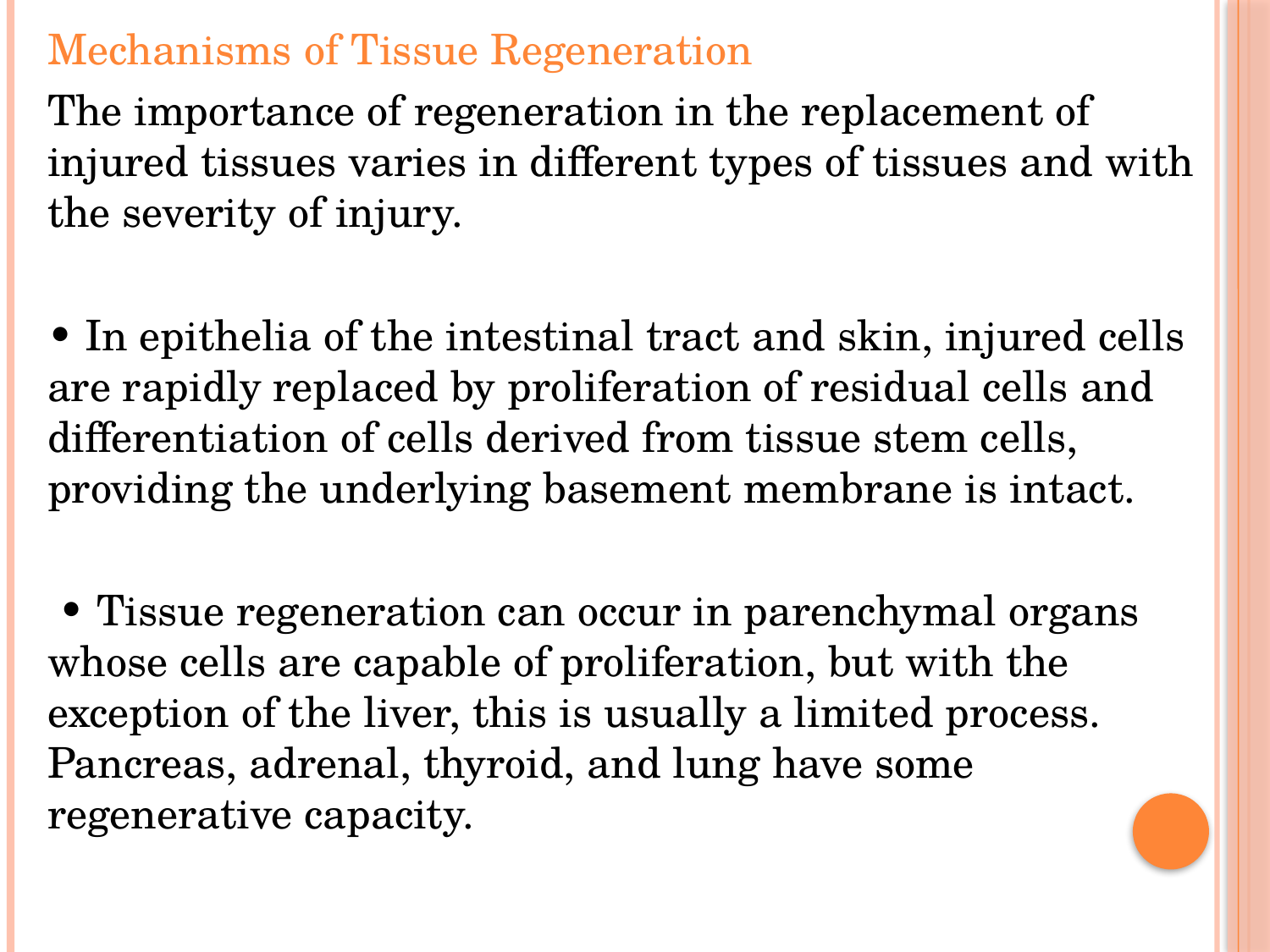

Mechanisms of Tissue Regeneration
The importance of regeneration in the replacement of injured tissues varies in different types of tissues and with the severity of injury.

• In epithelia of the intestinal tract and skin, injured cells are rapidly replaced by proliferation of residual cells and differentiation of cells derived from tissue stem cells, providing the underlying basement membrane is intact.

 • Tissue regeneration can occur in parenchymal organs whose cells are capable of proliferation, but with the exception of the liver, this is usually a limited process. Pancreas, adrenal, thyroid, and lung have some regenerative capacity.